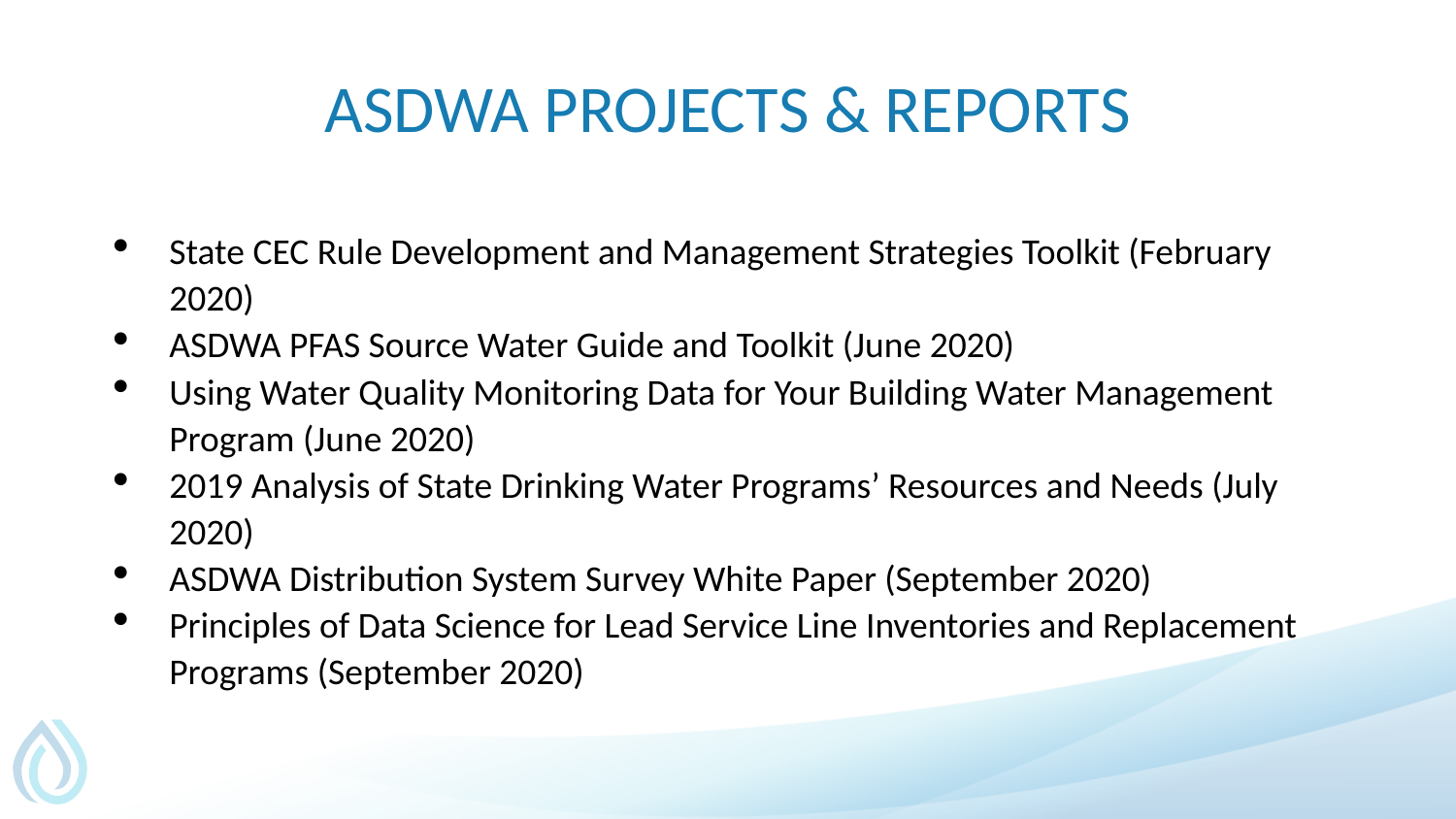

# ASDWA Projects & reports
State CEC Rule Development and Management Strategies Toolkit (February 2020)
ASDWA PFAS Source Water Guide and Toolkit (June 2020)
Using Water Quality Monitoring Data for Your Building Water Management Program (June 2020)
2019 Analysis of State Drinking Water Programs’ Resources and Needs (July 2020)
ASDWA Distribution System Survey White Paper (September 2020)
Principles of Data Science for Lead Service Line Inventories and Replacement Programs (September 2020)